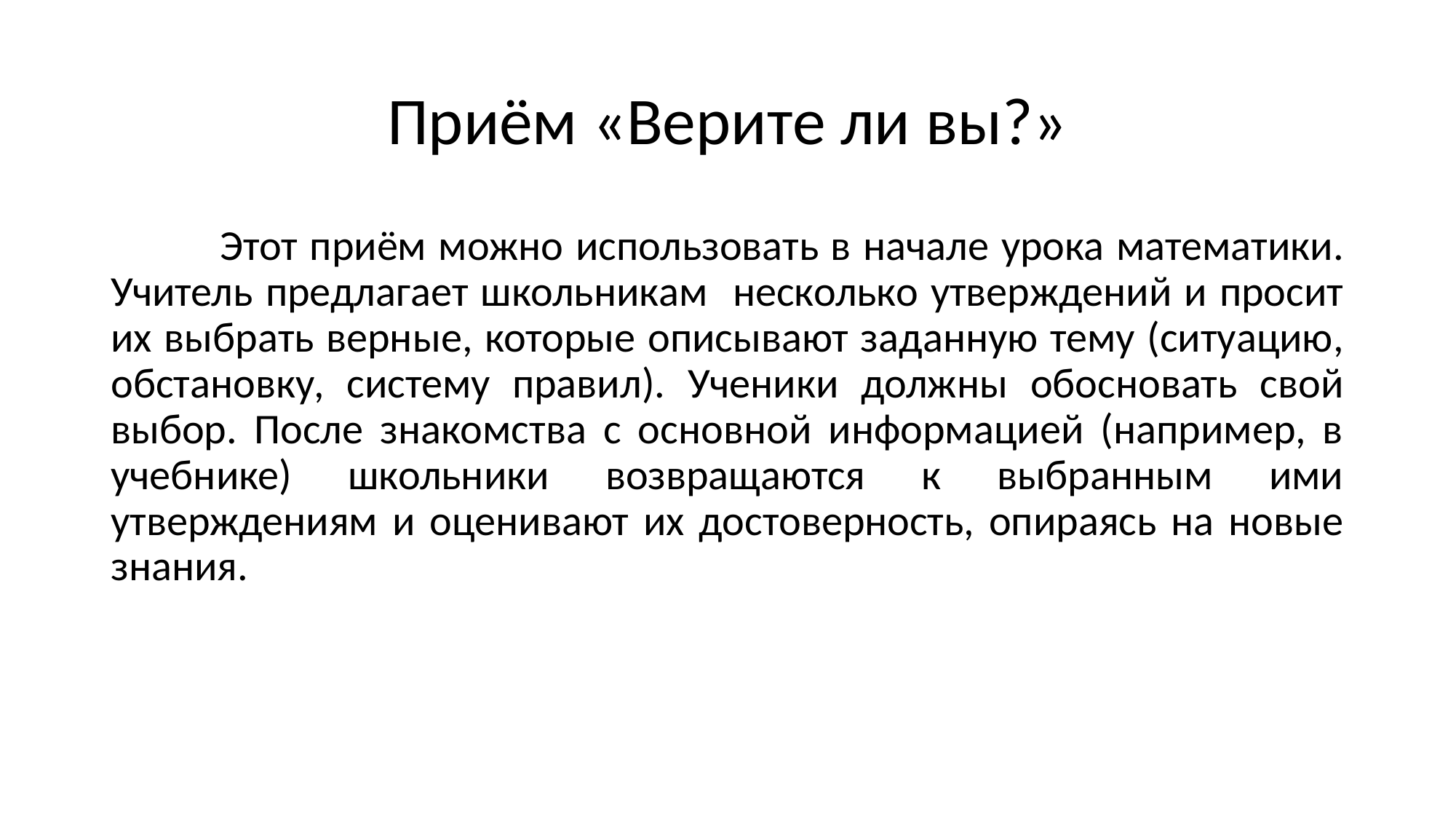

# Приём «Верите ли вы?»
	Этот приём можно использовать в начале урока математики. Учитель предлагает школьникам  несколько утверждений и просит их выбрать верные, которые описывают заданную тему (ситуацию, обстановку, систему правил). Ученики должны обосновать свой выбор. После знакомства с основной информацией (например, в учебнике) школьники возвращаются к выбранным ими утверждениям и оценивают их достоверность, опираясь на новые знания.